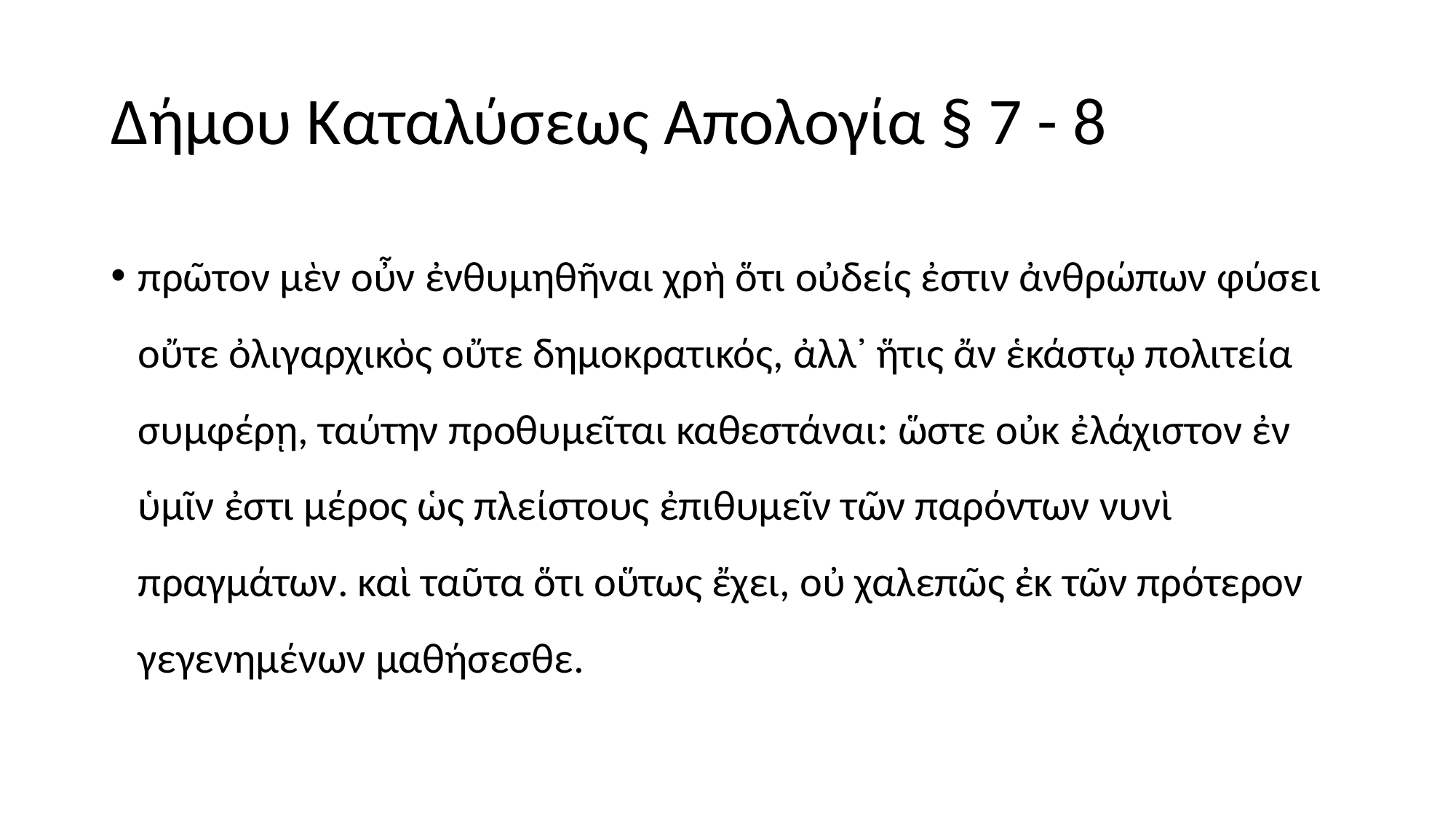

# Δήμου Καταλύσεως Απολογία § 7 - 8
πρῶτον μὲν οὖν ἐνθυμηθῆναι χρὴ ὅτι οὐδείς ἐστιν ἀνθρώπων φύσει οὔτε ὀλιγαρχικὸς οὔτε δημοκρατικός, ἀλλ᾽ ἥτις ἄν ἑκάστῳ πολιτεία συμφέρῃ, ταύτην προθυμεῖται καθεστάναι: ὥστε οὐκ ἐλάχιστον ἐν ὑμῖν ἐστι μέρος ὡς πλείστους ἐπιθυμεῖν τῶν παρόντων νυνὶ πραγμάτων. καὶ ταῦτα ὅτι οὕτως ἔχει, οὐ χαλεπῶς ἐκ τῶν πρότερον γεγενημένων μαθήσεσθε.